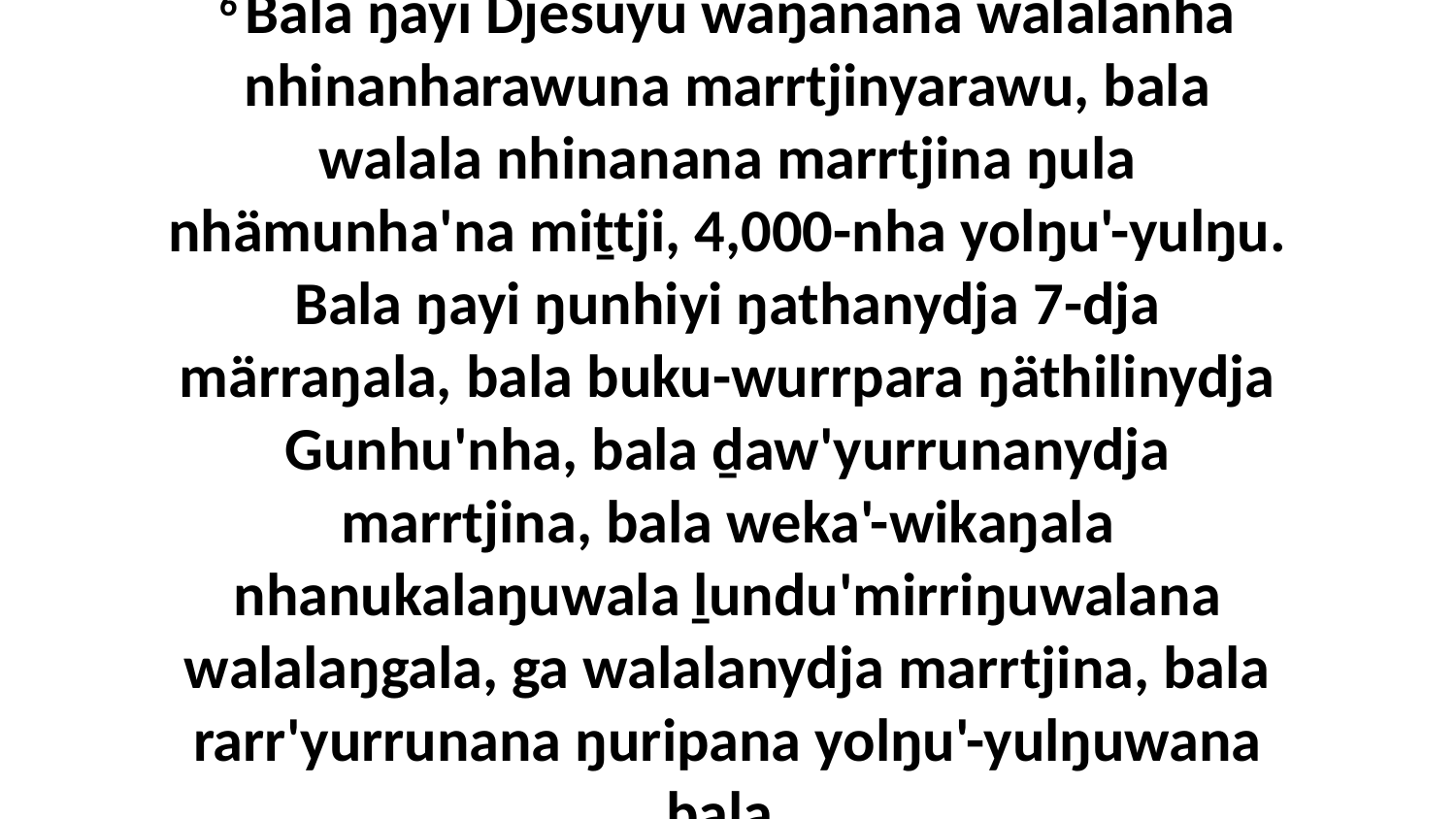

6 Bala ŋayi Djesuyu waŋanana walalanha nhinanharawuna marrtjinyarawu, bala walala nhinanana marrtjina ŋula nhämunha'na miṯtji, 4,000-nha yolŋu'-yulŋu. Bala ŋayi ŋunhiyi ŋathanydja 7-dja märraŋala, bala buku-wurrpara ŋäthilinydja Gunhu'nha, bala ḏaw'yurrunanydja marrtjina, bala weka'-wikaŋala nhanukalaŋuwala ḻundu'mirriŋuwalana walalaŋgala, ga walalanydja marrtjina, bala rarr'yurrunana ŋuripana yolŋu'-yulŋuwana bala.